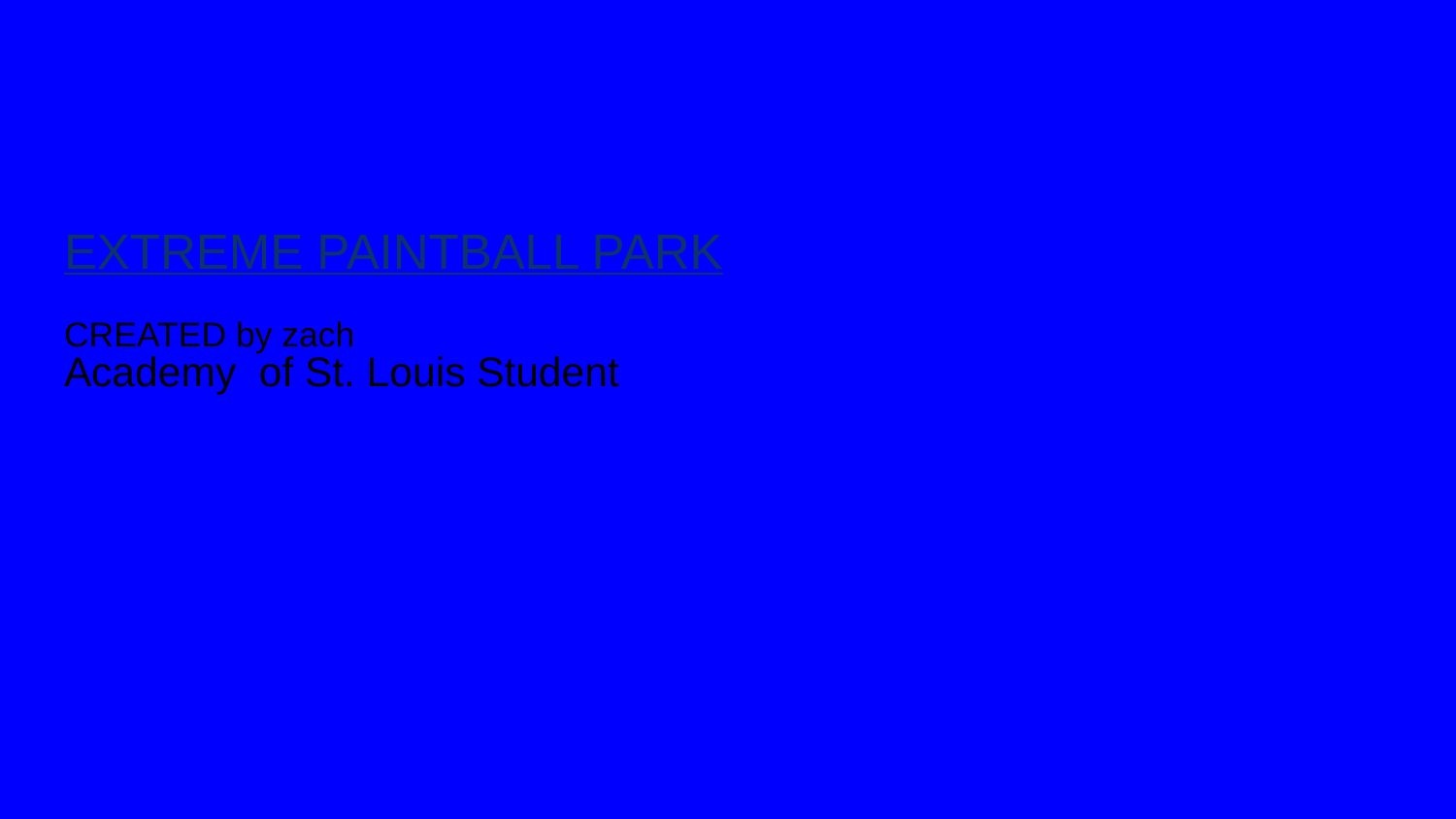

# EXTREME PAINTBALL PARK

CREATED by zach
Academy  of St. Louis Student